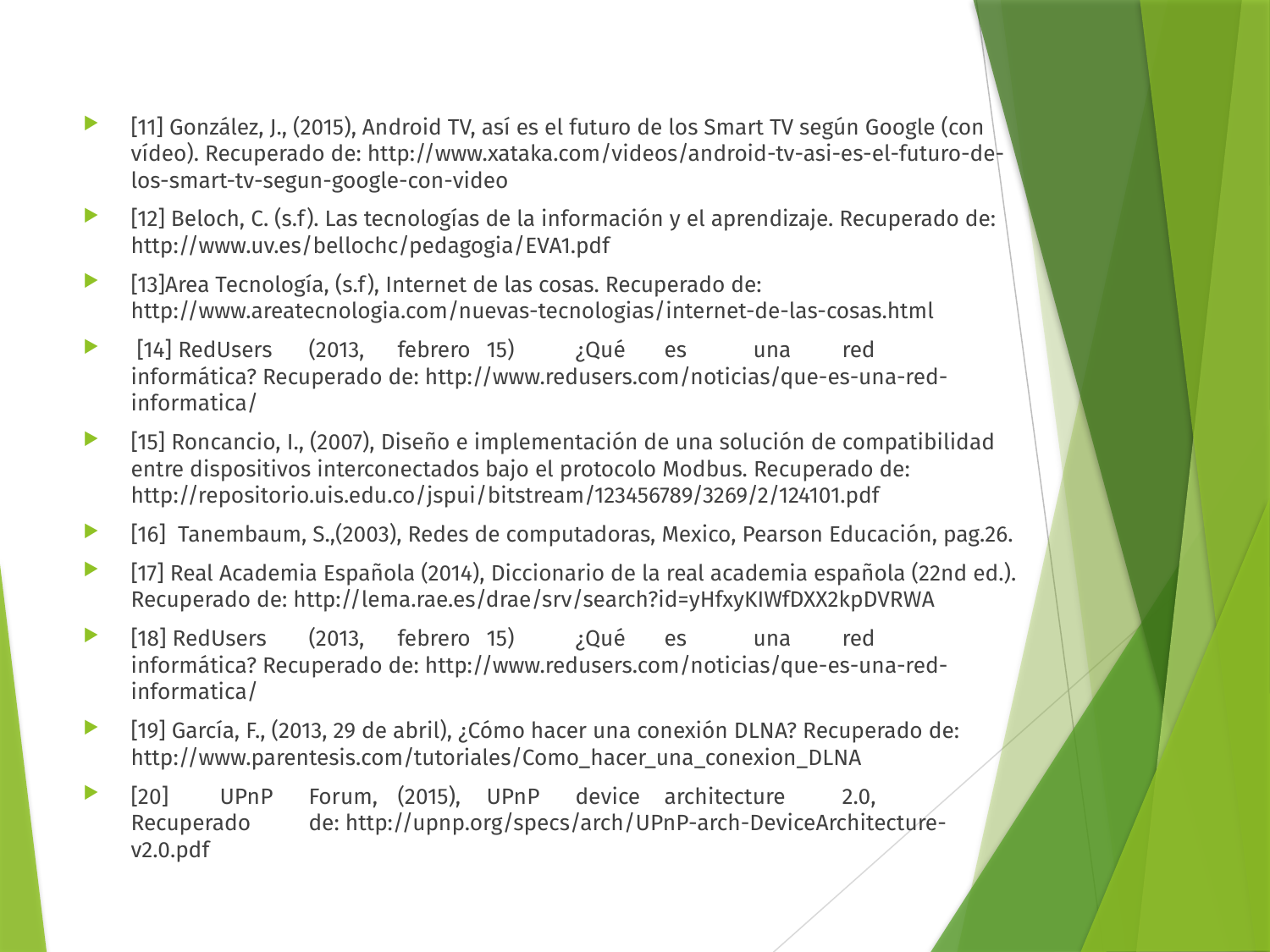

[11] González, J., (2015), Android TV, así es el futuro de los Smart TV según Google (con vídeo). Recuperado de: http://www.xataka.com/videos/android-tv-asi-es-el-futuro-de-los-smart-tv-segun-google-con-video
[12] Beloch, C. (s.f). Las tecnologías de la información y el aprendizaje. Recuperado de: http://www.uv.es/bellochc/pedagogia/EVA1.pdf
[13]Area Tecnología, (s.f), Internet de las cosas. Recuperado de: http://www.areatecnologia.com/nuevas-tecnologias/internet-de-las-cosas.html
 [14] RedUsers	(2013,	febrero	15)	¿Qué	es	una	red	informática? Recuperado de: http://www.redusers.com/noticias/que-es-una-red-informatica/
[15] Roncancio, I., (2007), Diseño e implementación de una solución de compatibilidad entre dispositivos interconectados bajo el protocolo Modbus. Recuperado de: http://repositorio.uis.edu.co/jspui/bitstream/123456789/3269/2/124101.pdf
[16]  Tanembaum, S.,(2003), Redes de computadoras, Mexico, Pearson Educación, pag.26.
[17] Real Academia Española (2014), Diccionario de la real academia española (22nd ed.). Recuperado de: http://lema.rae.es/drae/srv/search?id=yHfxyKIWfDXX2kpDVRWA
[18] RedUsers	(2013,	febrero	15)	¿Qué	es	una	red	informática? Recuperado de: http://www.redusers.com/noticias/que-es-una-red-informatica/
[19] García, F., (2013, 29 de abril), ¿Cómo hacer una conexión DLNA? Recuperado de: http://www.parentesis.com/tutoriales/Como_hacer_una_conexion_DLNA
[20]	UPnP	Forum,	(2015),	UPnP	device	architecture	2.0,	Recuperado	de: http://upnp.org/specs/arch/UPnP-arch-DeviceArchitecture-v2.0.pdf